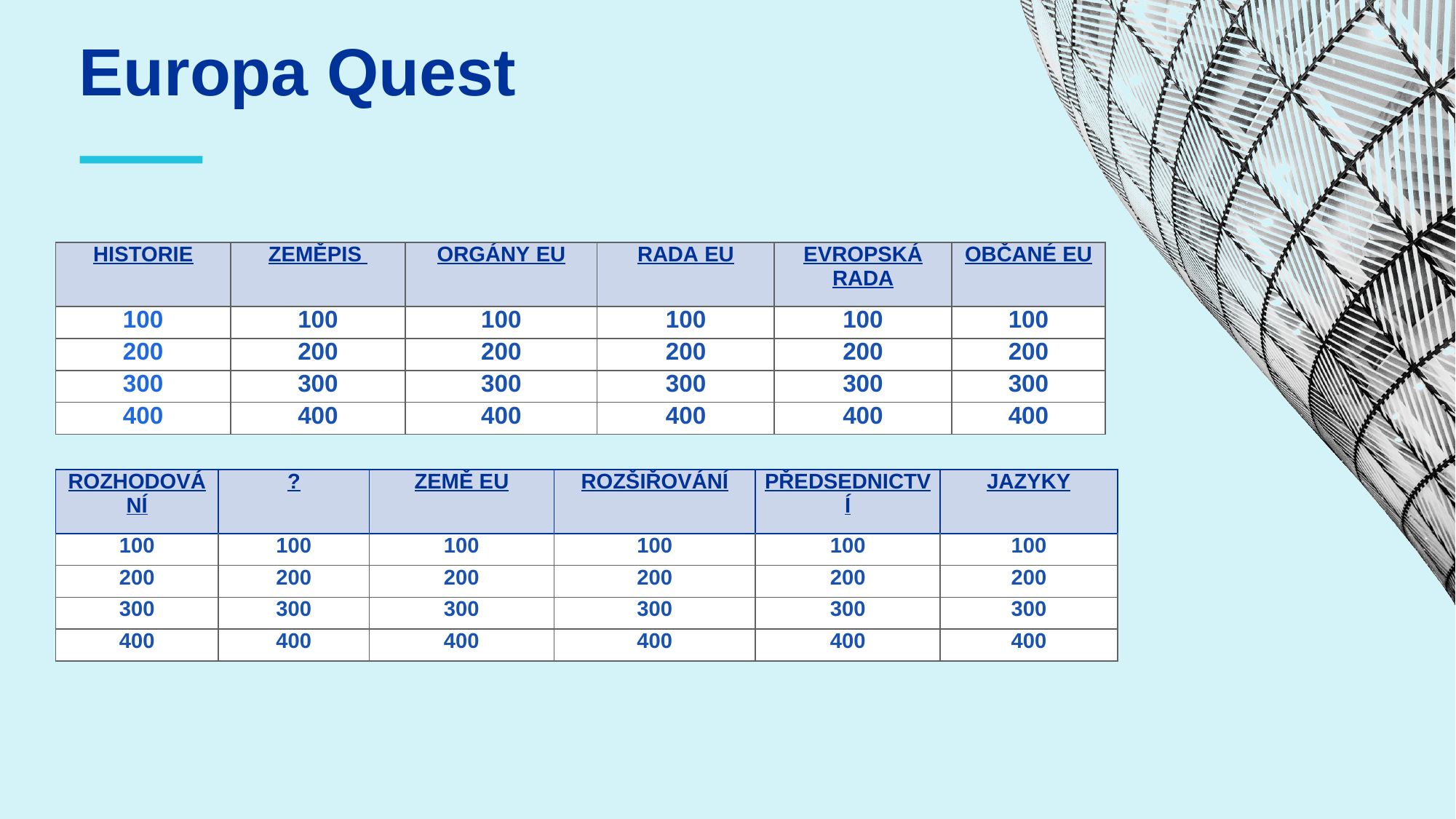

Europa Quest
⸺
| HISTORIE | ZEMĚPIS | ORGÁNY EU | RADA EU | EVROPSKÁ RADA | OBČANÉ EU |
| --- | --- | --- | --- | --- | --- |
| 100 | 100 | 100 | 100 | 100 | 100 |
| 200 | 200 | 200 | 200 | 200 | 200 |
| 300 | 300 | 300 | 300 | 300 | 300 |
| 400 | 400 | 400 | 400 | 400 | 400 |
| ROZHODOVÁNÍ | ? | ZEMĚ EU | ROZŠIŘOVÁNÍ | PŘEDSEDNICTVÍ | JAZYKY |
| --- | --- | --- | --- | --- | --- |
| 100 | 100 | 100 | 100 | 100 | 100 |
| 200 | 200 | 200 | 200 | 200 | 200 |
| 300 | 300 | 300 | 300 | 300 | 300 |
| 400 | 400 | 400 | 400 | 400 | 400 |